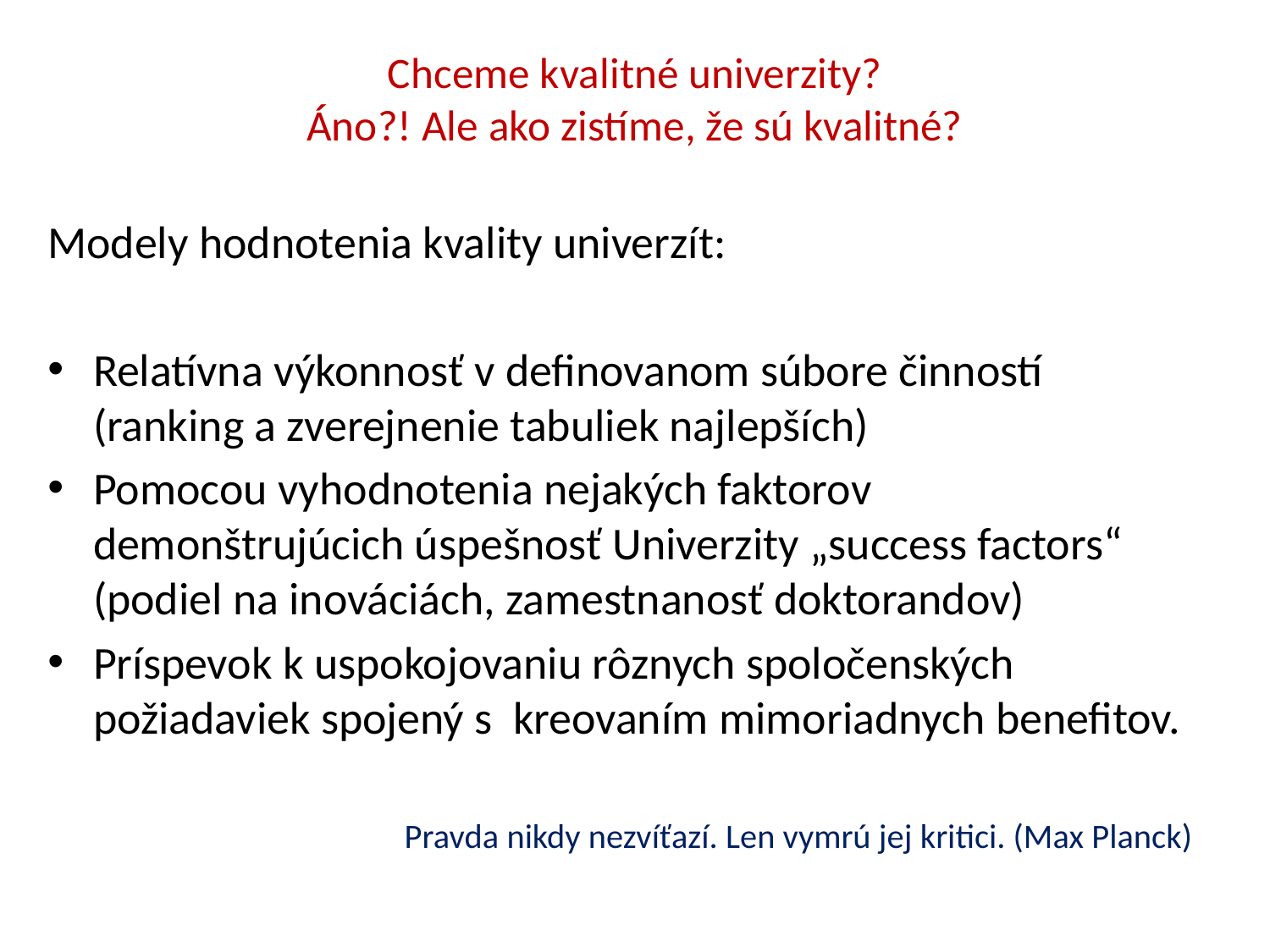

# Chceme kvalitné univerzity? Áno?! Ale ako zistíme, že sú kvalitné?
Modely hodnotenia kvality univerzít:

Relatívna výkonnosť v definovanom súbore činností (ranking a zverejnenie tabuliek najlepších)
Pomocou vyhodnotenia nejakých faktorov demonštrujúcich úspešnosť Univerzity „success factors“ (podiel na inováciách, zamestnanosť doktorandov)
Príspevok k uspokojovaniu rôznych spoločenských požiadaviek spojený s  kreovaním mimoriadnych benefitov.

Pravda nikdy nezvíťazí. Len vymrú jej kritici. (Max Planck)